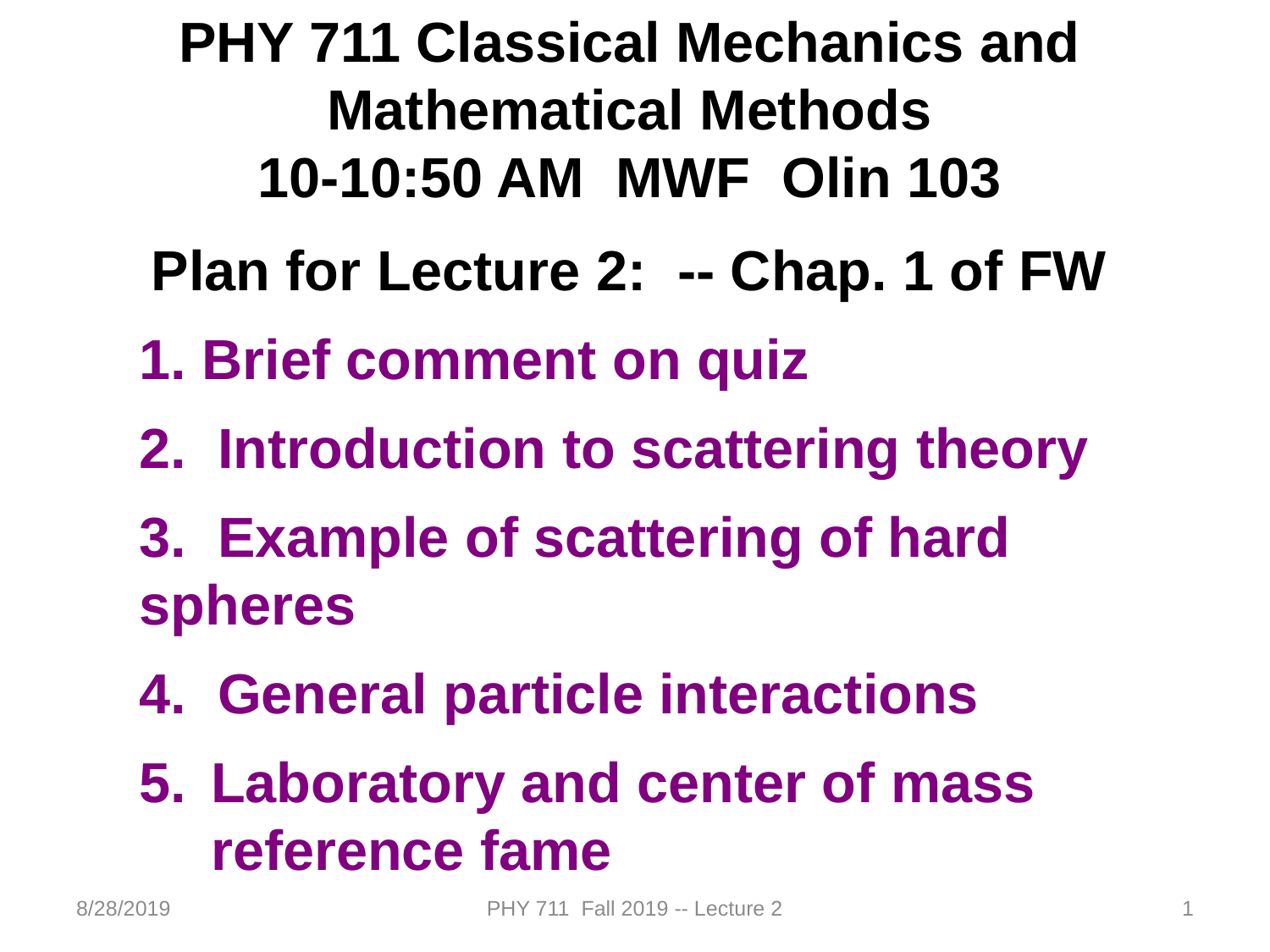

PHY 711 Classical Mechanics and Mathematical Methods
10-10:50 AM  MWF  Olin 103

Plan for Lecture 2:  -- Chap. 1 of FW
 Brief comment on quiz
  Introduction to scattering theory
  Example of scattering of hard spheres
  General particle interactions
Laboratory and center of mass reference fame
8/28/2019
PHY 711  Fall 2019 -- Lecture 2
1